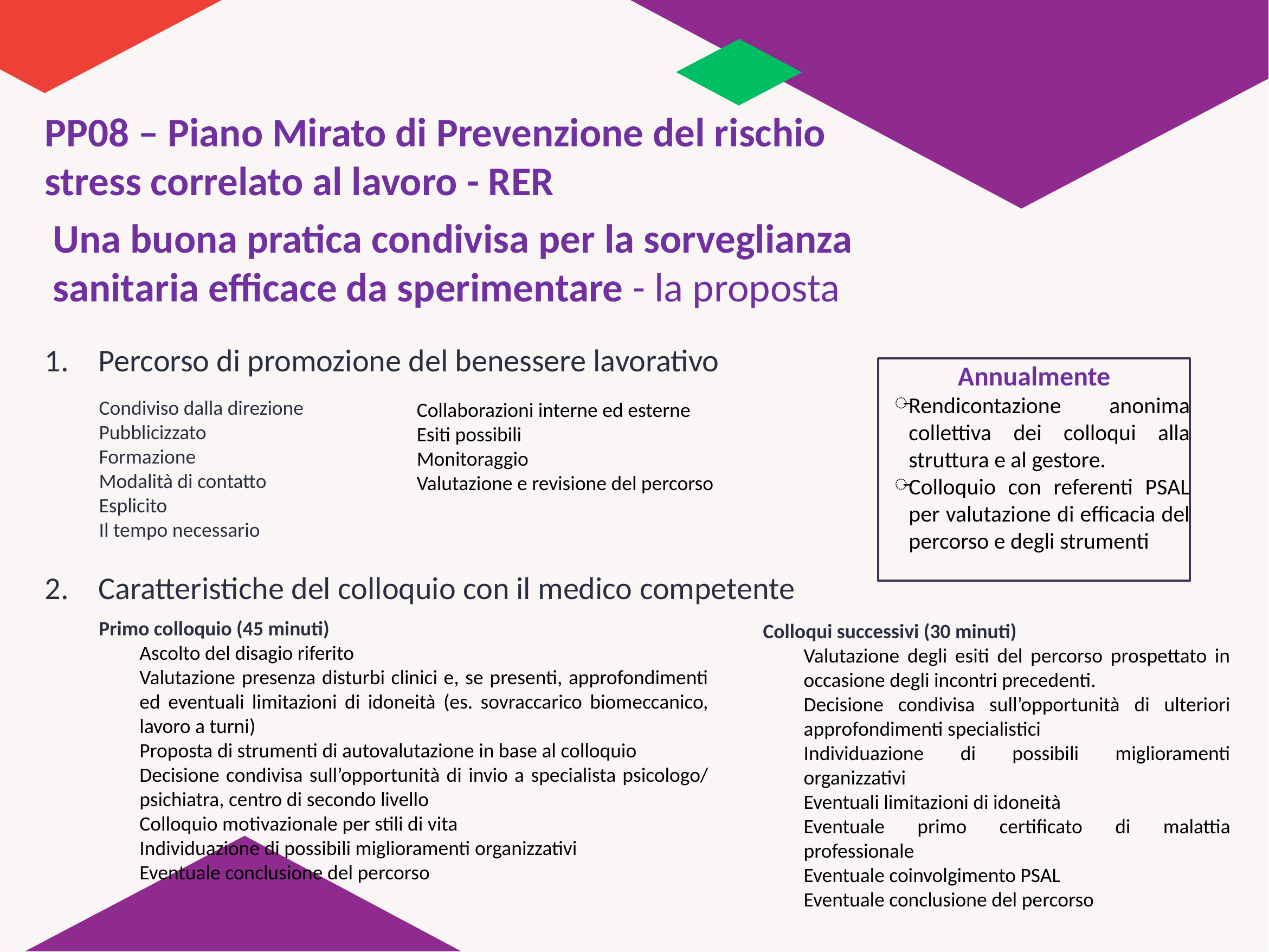

PP08 – Piano Mirato di Prevenzione del rischio stress correlato al lavoro - RER
Una buona pratica condivisa per la sorveglianza sanitaria efficace da sperimentare - la proposta
Percorso di promozione del benessere lavorativo

Caratteristiche del colloquio con il medico competente
Annualmente
Rendicontazione anonima collettiva dei colloqui alla struttura e al gestore.
Colloquio con referenti PSAL per valutazione di efficacia del percorso e degli strumenti

Collaborazioni interne ed esterne
Esiti possibili
Monitoraggio
Valutazione e revisione del percorso
Condiviso dalla direzione
Pubblicizzato
Formazione
Modalità di contatto
Esplicito
Il tempo necessario
Primo colloquio (45 minuti)
Ascolto del disagio riferito
Valutazione presenza disturbi clinici e, se presenti, approfondimenti ed eventuali limitazioni di idoneità (es. sovraccarico biomeccanico, lavoro a turni)
Proposta di strumenti di autovalutazione in base al colloquio
Decisione condivisa sull’opportunità di invio a specialista psicologo/ psichiatra, centro di secondo livello
Colloquio motivazionale per stili di vita
Individuazione di possibili miglioramenti organizzativi
Eventuale conclusione del percorso

Colloqui successivi (30 minuti)
Valutazione degli esiti del percorso prospettato in occasione degli incontri precedenti.
Decisione condivisa sull’opportunità di ulteriori approfondimenti specialistici
Individuazione di possibili miglioramenti organizzativi
Eventuali limitazioni di idoneità
Eventuale primo certificato di malattia professionale
Eventuale coinvolgimento PSAL
Eventuale conclusione del percorso